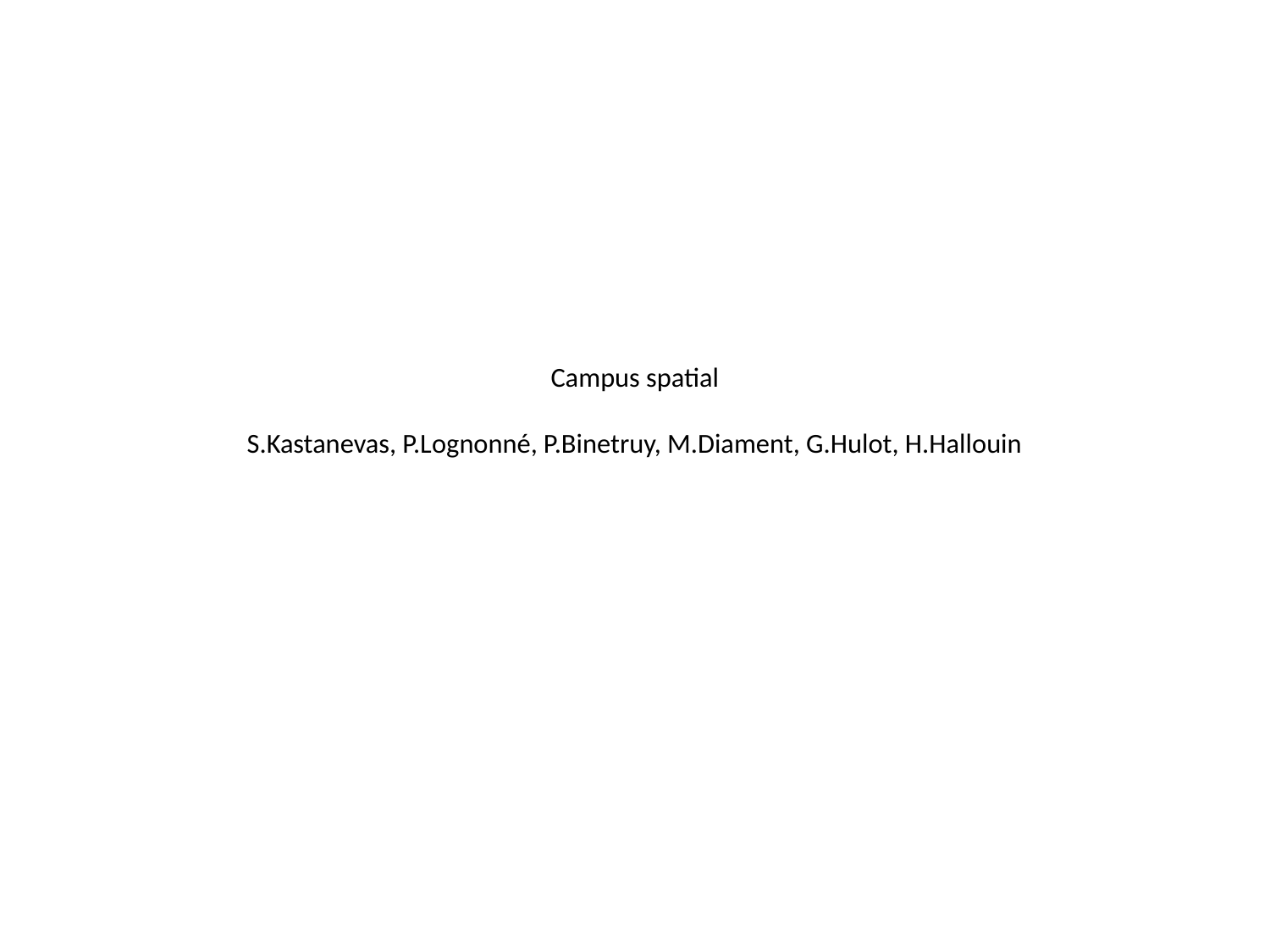

# Campus spatial S.Kastanevas, P.Lognonné, P.Binetruy, M.Diament, G.Hulot, H.Hallouin